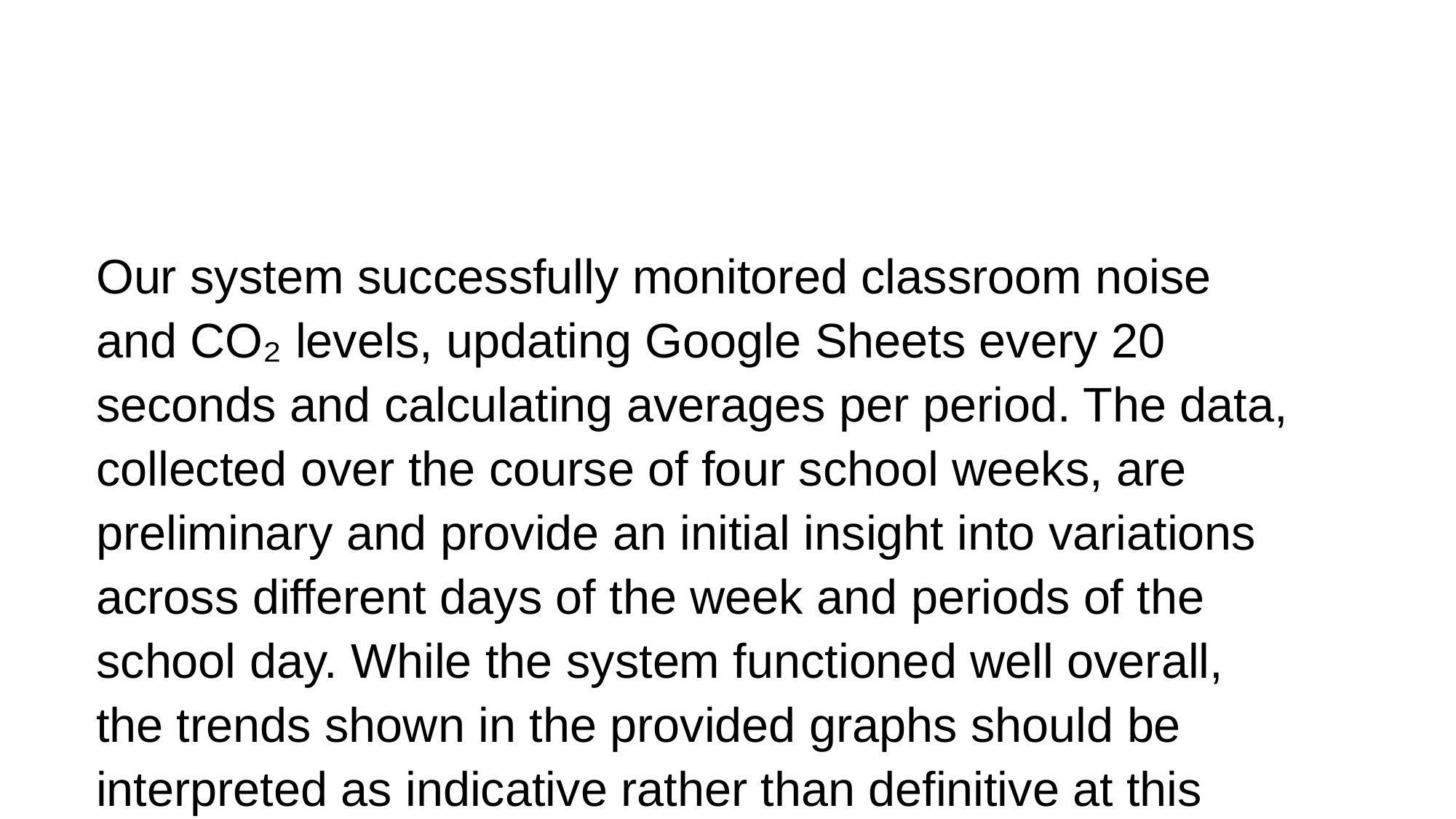

Our system successfully monitored classroom noise and CO₂ levels, updating Google Sheets every 20 seconds and calculating averages per period. The data, collected over the course of four school weeks, are preliminary and provide an initial insight into variations across different days of the week and periods of the school day. While the system functioned well overall, the trends shown in the provided graphs should be interpreted as indicative rather than definitive at this stage, as further validation and analysis are required.